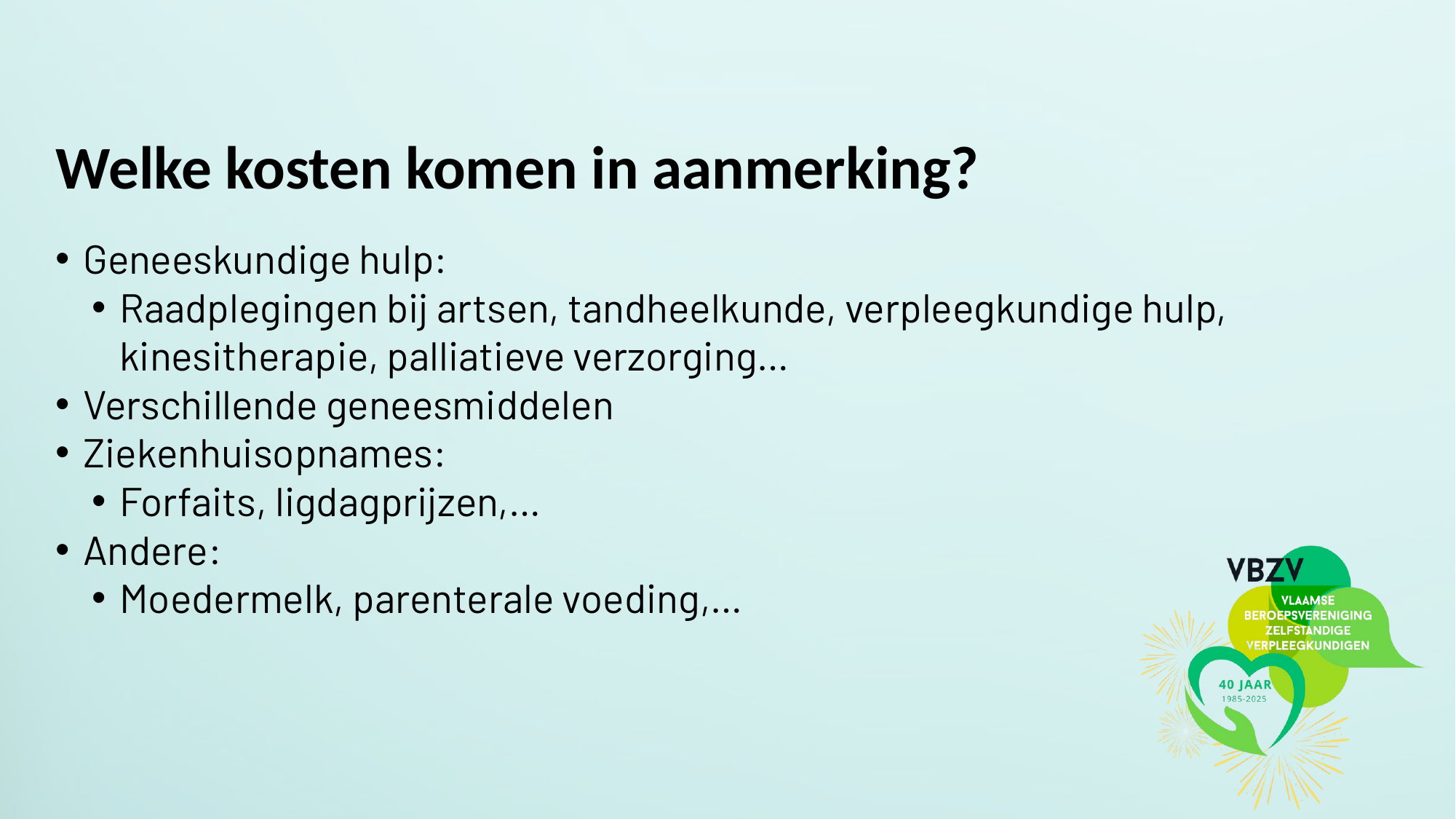

Welke kosten komen in aanmerking?
Geneeskundige hulp:
Raadplegingen bij artsen, tandheelkunde, verpleegkundige hulp, kinesitherapie, palliatieve verzorging…
Verschillende geneesmiddelen
Ziekenhuisopnames:
Forfaits, ligdagprijzen,…
Andere:
Moedermelk, parenterale voeding,…